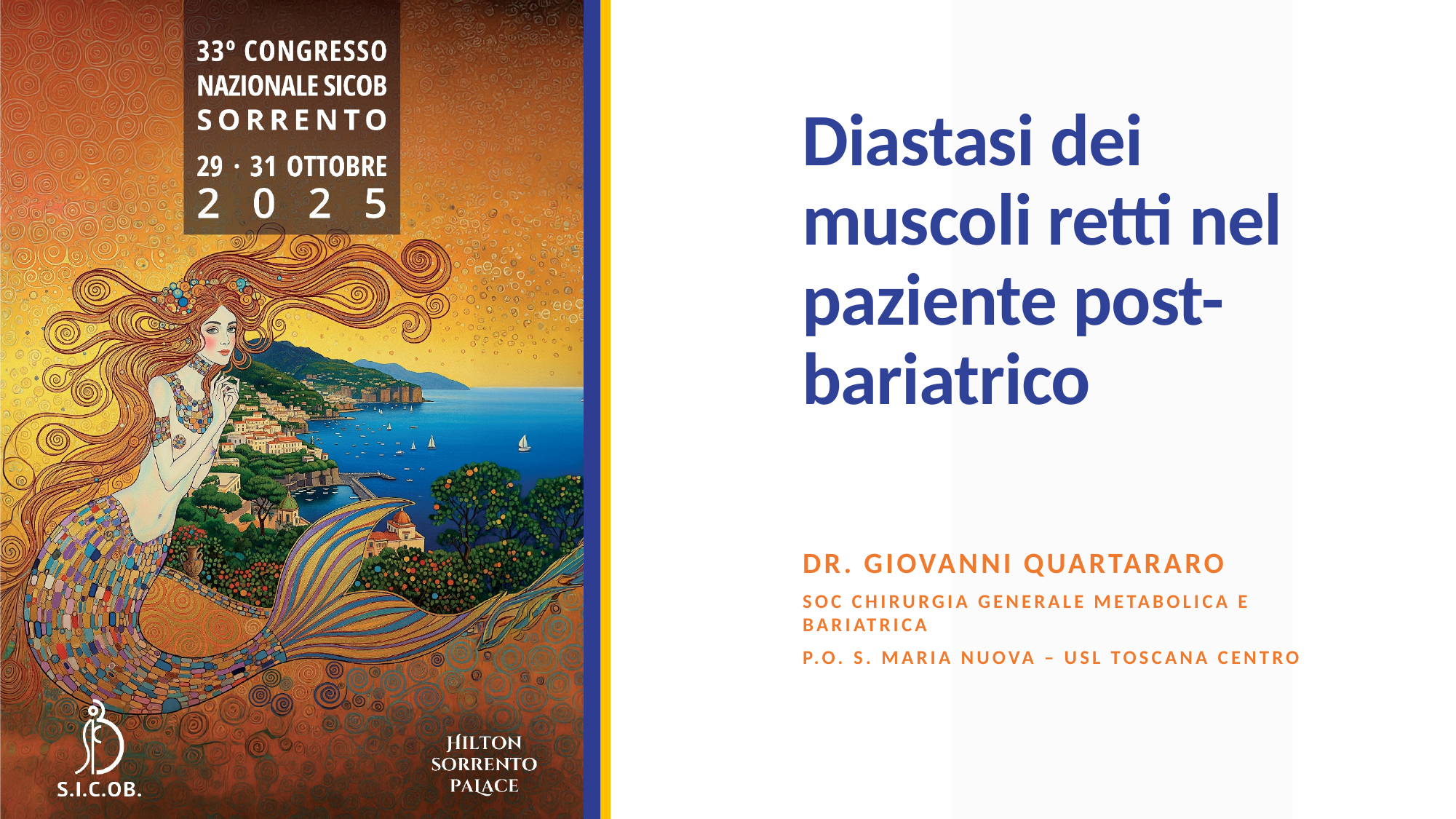

# Diastasi dei muscoli retti nel paziente post-bariatrico
Dr. Giovanni quartararo
SOC Chirurgia generale metabolica e bariatrica
p.o. S. Maria Nuova – USL Toscana Centro